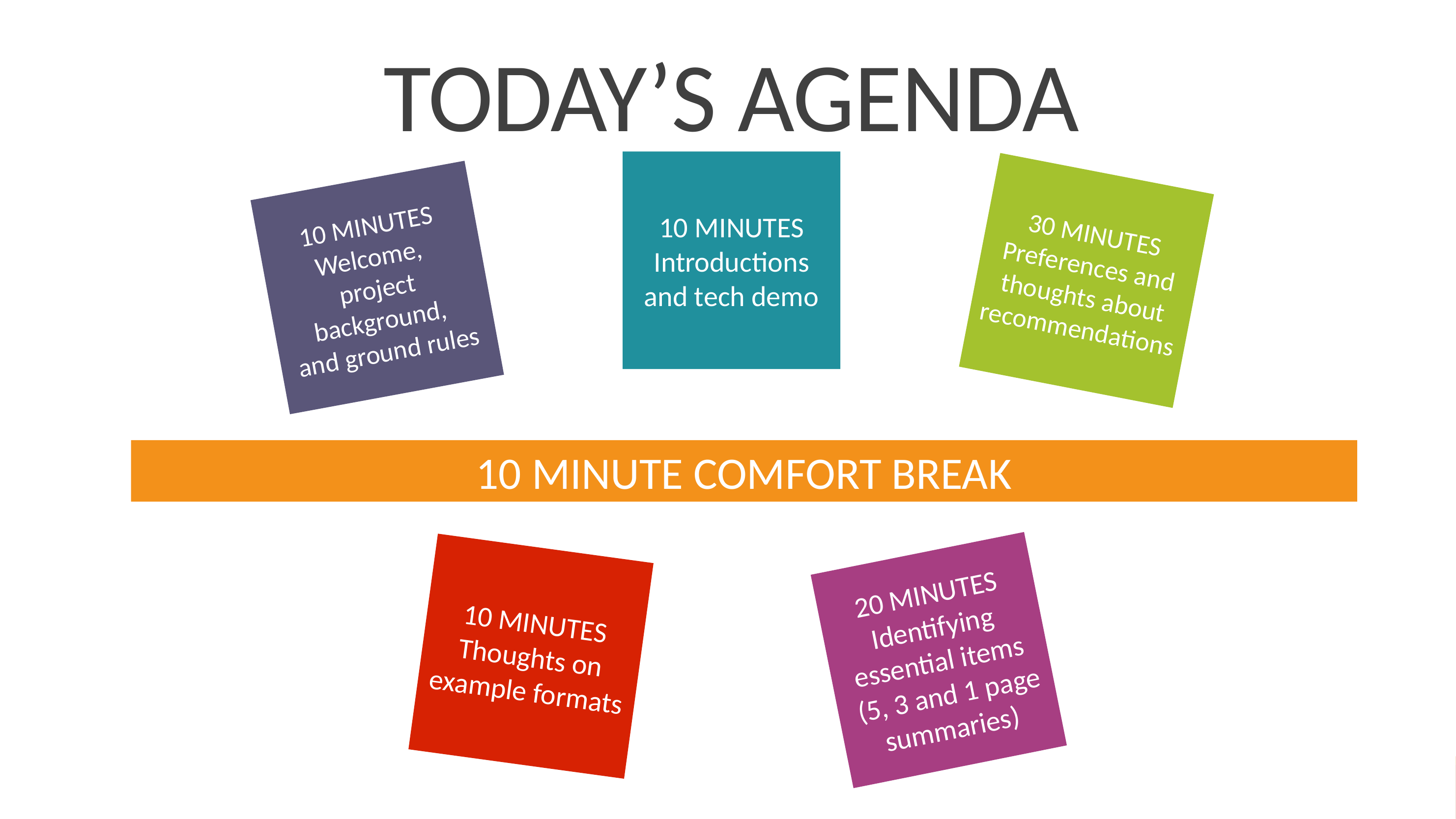

# TODAY’S AGENDA

10 MINUTES
Introductions and tech demo
30 MINUTES
Preferences and thoughts about recommendations
10 MINUTES
Welcome,
project background,
and ground rules
10 MINUTE COMFORT BREAK
10 MINUTES
Thoughts on example formats
20 MINUTES
Identifying essential items
 (5, 3 and 1 page summaries)